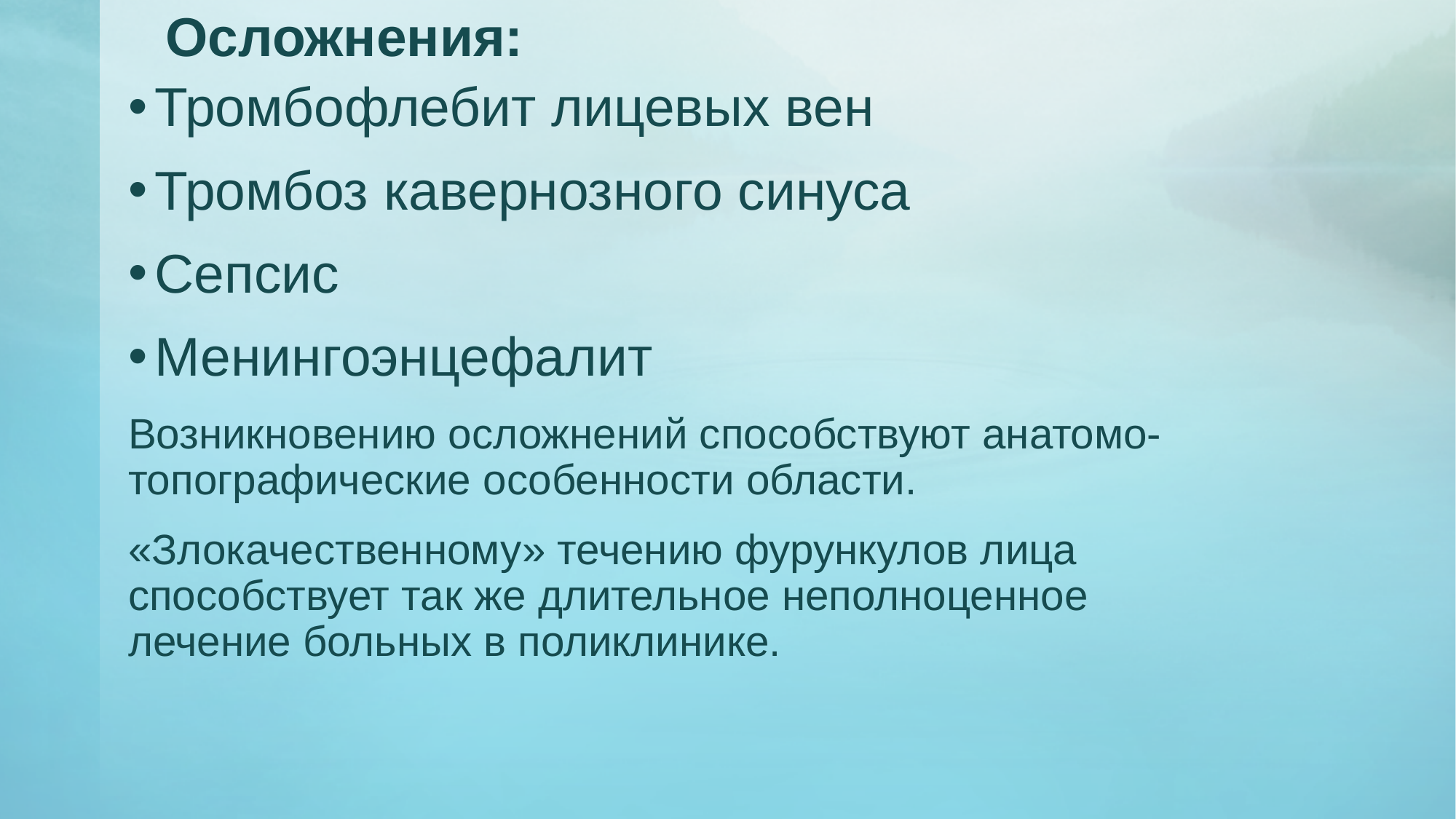

# Осложнения:
Тромбофлебит лицевых вен
Тромбоз кавернозного синуса
Сепсис
Менингоэнцефалит
Возникновению осложнений способствуют анатомо-топографические особенности области.
«Злокачественному» течению фурункулов лица
способствует так же длительное неполноценное
лечение больных в поликлинике.